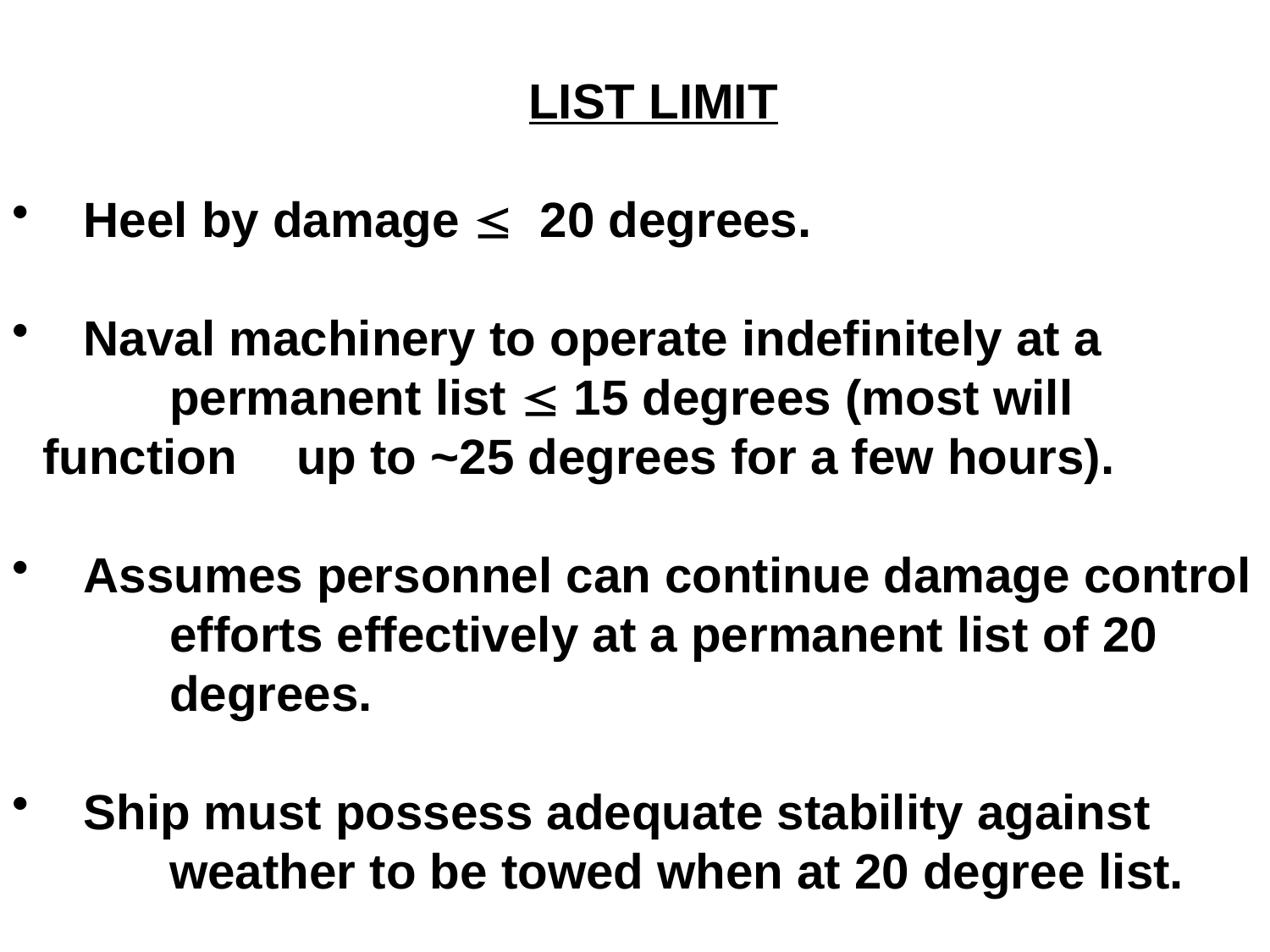

LIST LIMIT

   Heel by damage ≤  20 degrees.

   Naval machinery to operate indefinitely at a 		permanent list ≤ 15 degrees (most will function 	up to ~25 degrees for a few hours).

   Assumes personnel can continue damage control 	efforts effectively at a permanent list of 20 		degrees.

   Ship must possess adequate stability against 		weather to be towed when at 20 degree list.